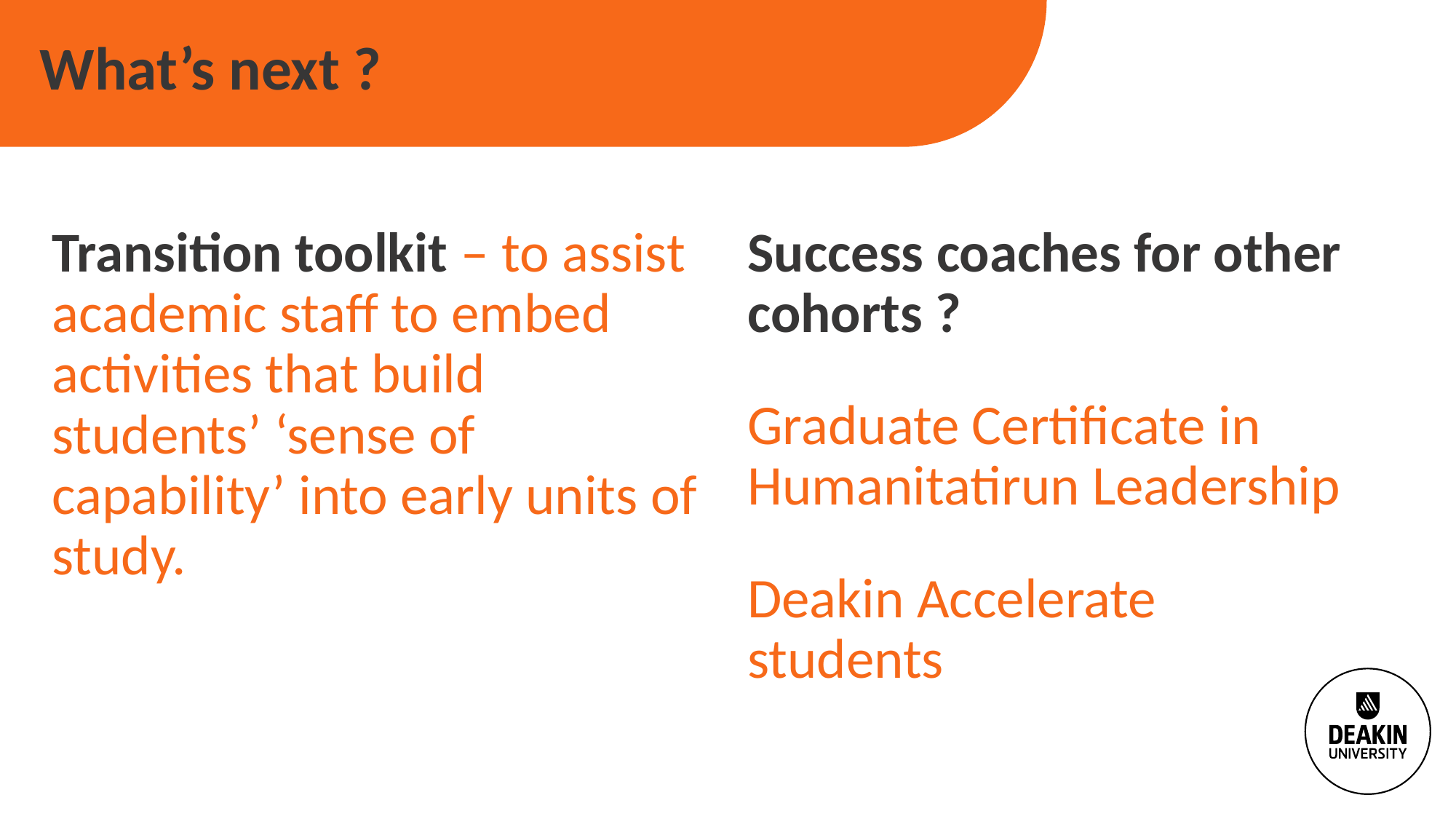

# What’s next ?
Transition toolkit – to assist academic staff to embed activities that build students’ ‘sense of capability’ into early units of study.
Success coaches for other cohorts ?
Graduate Certificate in Humanitatirun Leadership
Deakin Accelerate students